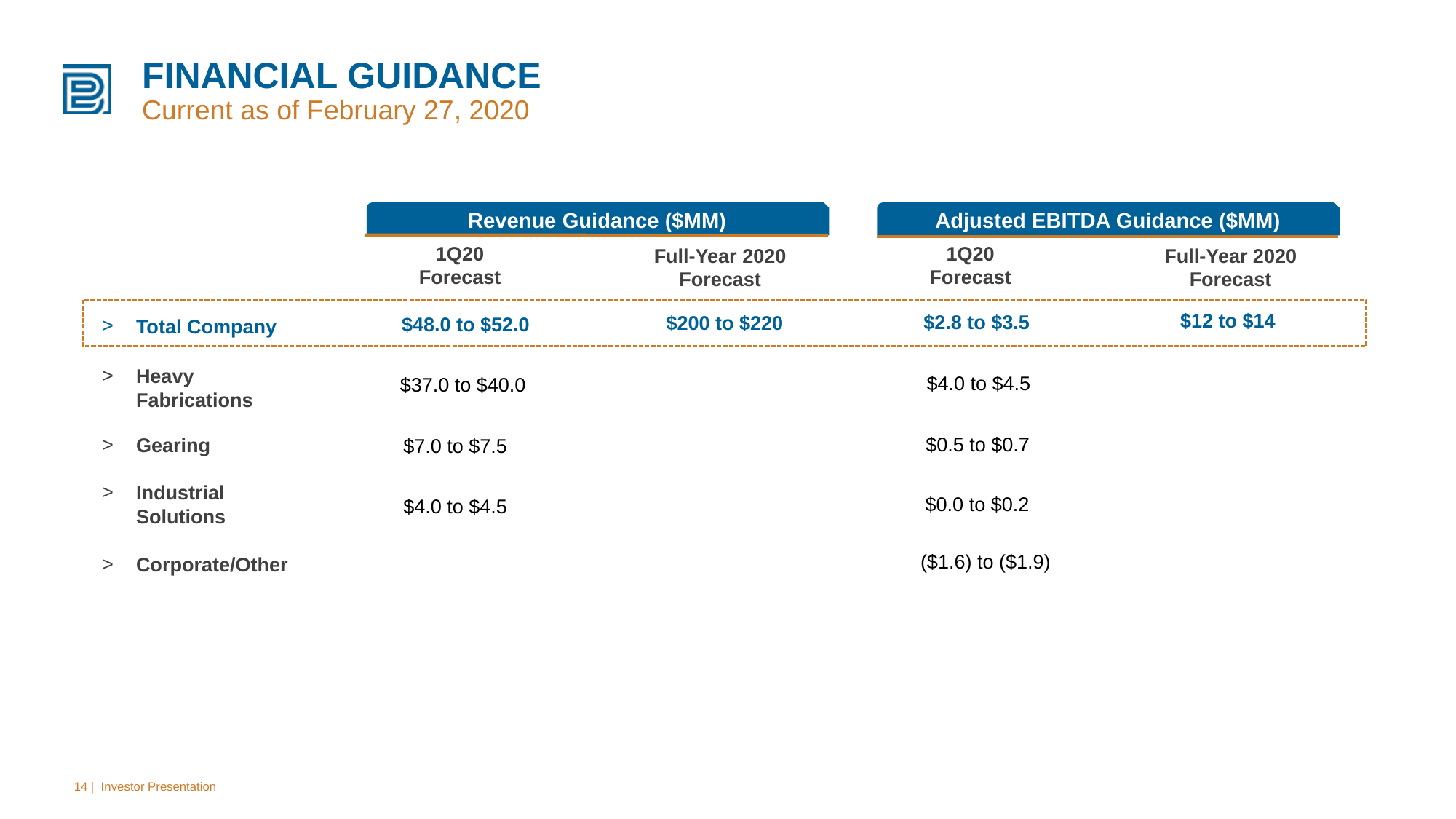

# FINANCIAL GUIDANCE Current as of February 27, 2020
Revenue Guidance ($MM)
Adjusted EBITDA Guidance ($MM)
1Q20
Forecast
1Q20
Forecast
Full-Year 2020
Forecast
Full-Year 2020
Forecast
$12 to $14
Total Company
$2.8 to $3.5
$200 to $220
$48.0 to $52.0

$4.0 to $4.5
Heavy Fabrications
$37.0 to $40.0
Gearing

$0.5 to $0.7
$7.0 to $7.5
Industrial Solutions

$0.0 to $0.2
$4.0 to $4.5

Corporate/Other
($1.6) to ($1.9)

14 |  Investor Presentation